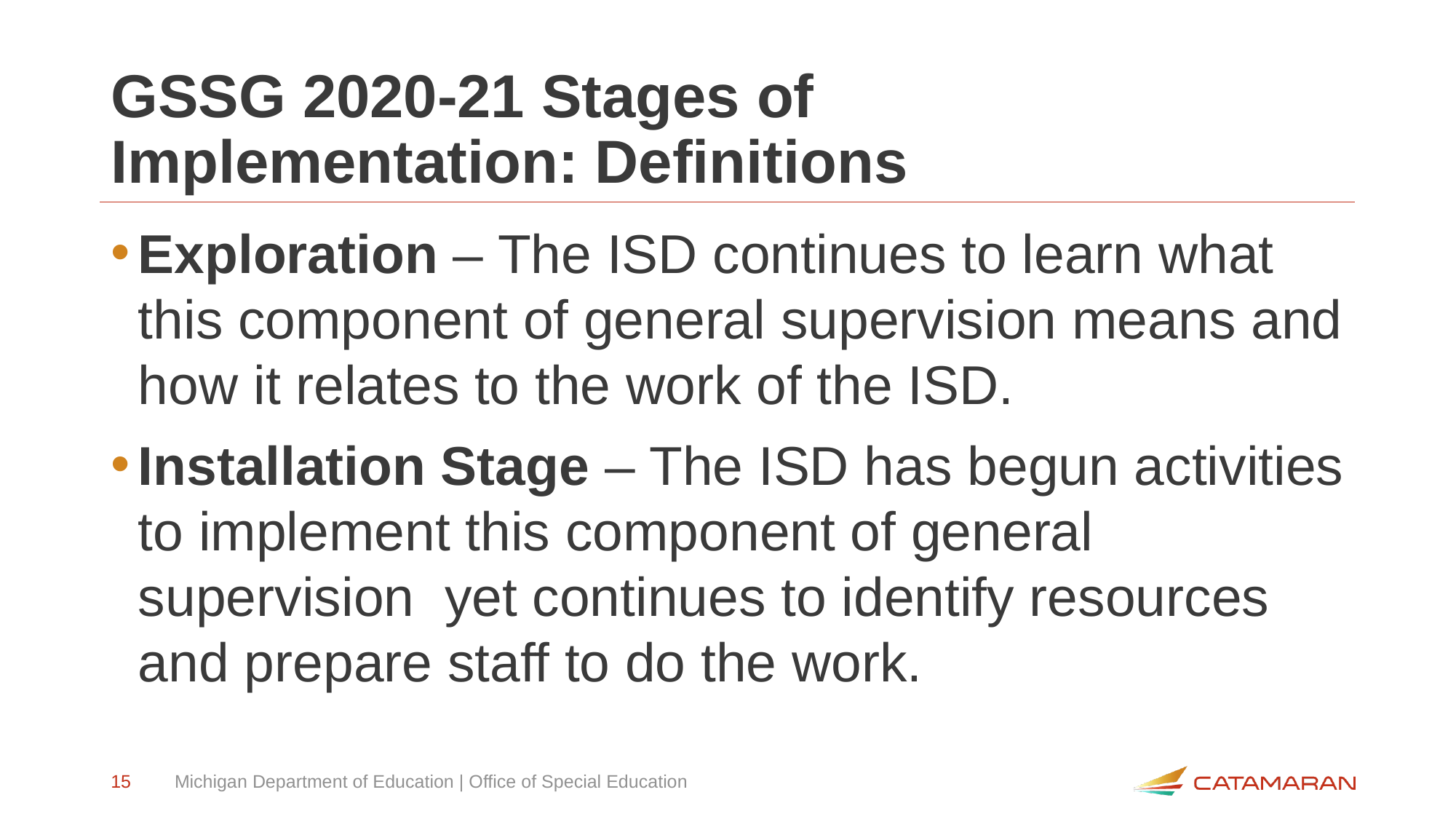

# GSSG 2020-21 Stages of Implementation: Definitions
Exploration – The ISD continues to learn what this component of general supervision means and how it relates to the work of the ISD.
Installation Stage – The ISD has begun activities to implement this component of general supervision  yet continues to identify resources and prepare staff to do the work.
15
Michigan Department of Education | Office of Special Education